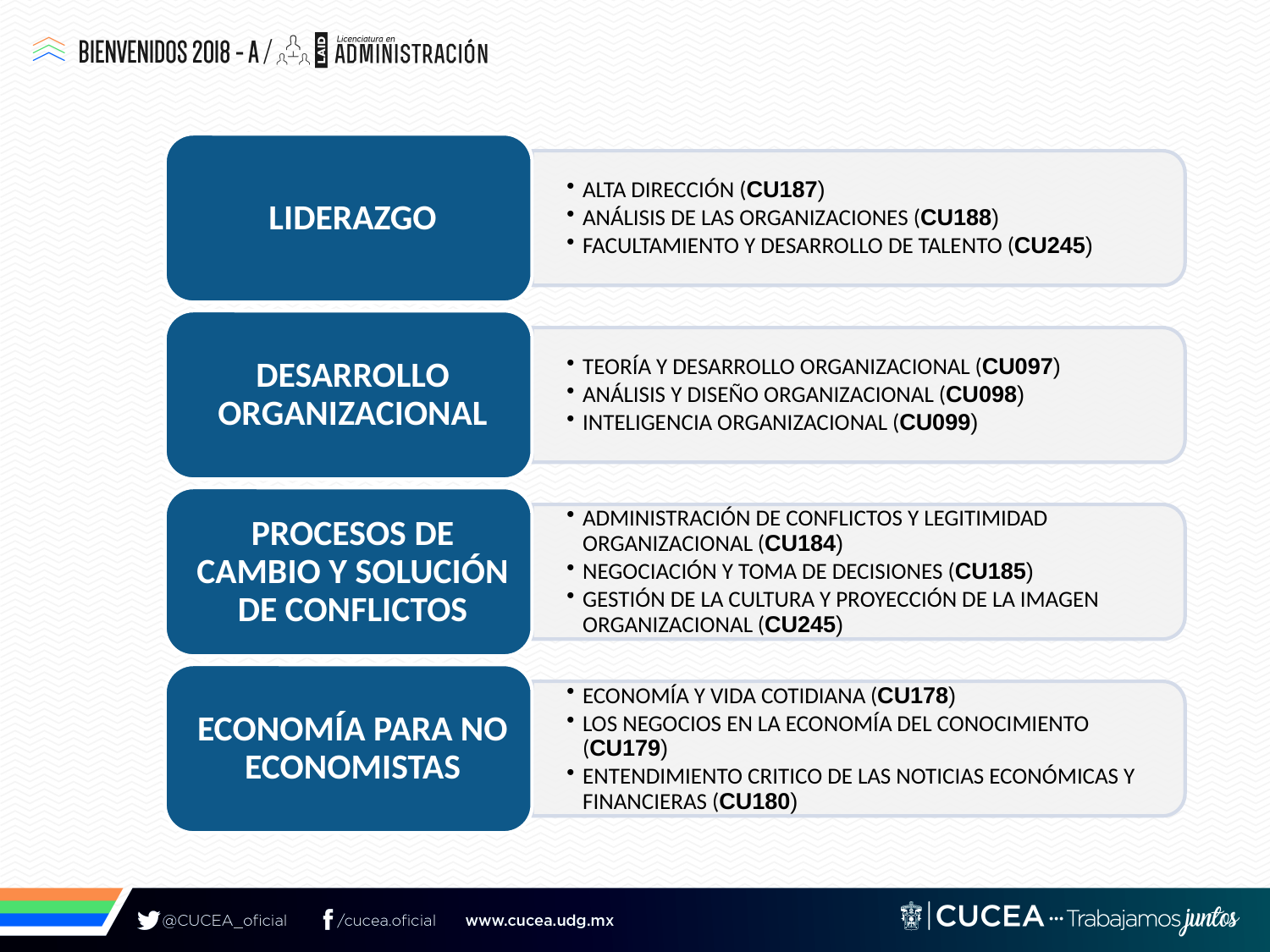

Alta Dirección (CU187)
Análisis de las Organizaciones (CU188)
Facultamiento y Desarrollo de Talento (CU245)
Liderazgo
Teoría y Desarrollo Organizacional (CU097)
Análisis y Diseño Organizacional (CU098)
Inteligencia Organizacional (CU099)
Desarrollo Organizacional
Administración de Conflictos y Legitimidad Organizacional (CU184)
Negociación y Toma De Decisiones (CU185)
Gestión de la Cultura y Proyección de la Imagen Organizacional (CU245)
Procesos de Cambio y Solución de Conflictos
Economía y Vida Cotidiana (CU178)
Los Negocios en la Economía del Conocimiento (CU179)
Entendimiento Critico de las Noticias Económicas y Financieras (CU180)
Economía para no Economistas